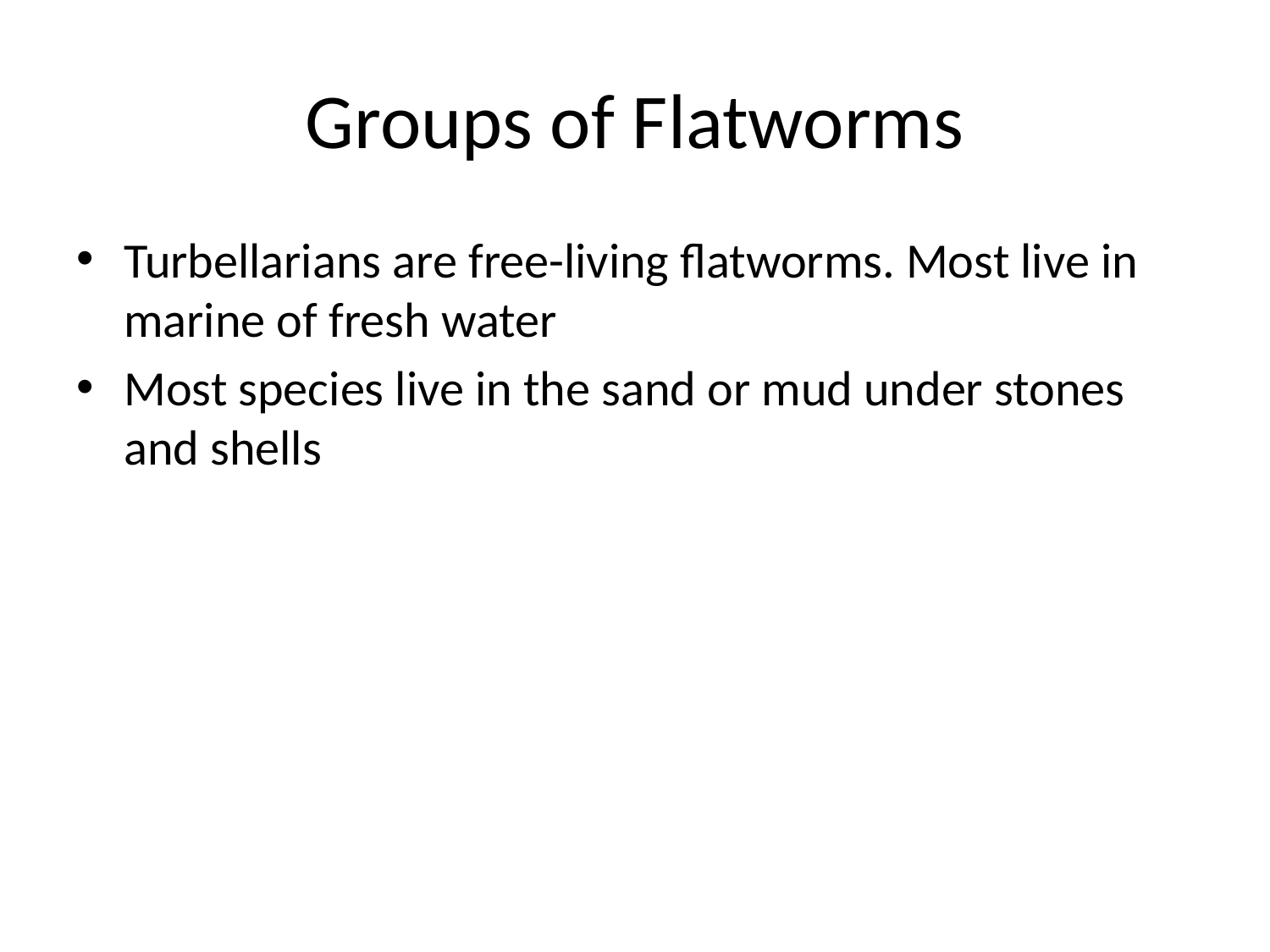

# Groups of Flatworms
Turbellarians are free-living flatworms. Most live in marine of fresh water
Most species live in the sand or mud under stones and shells